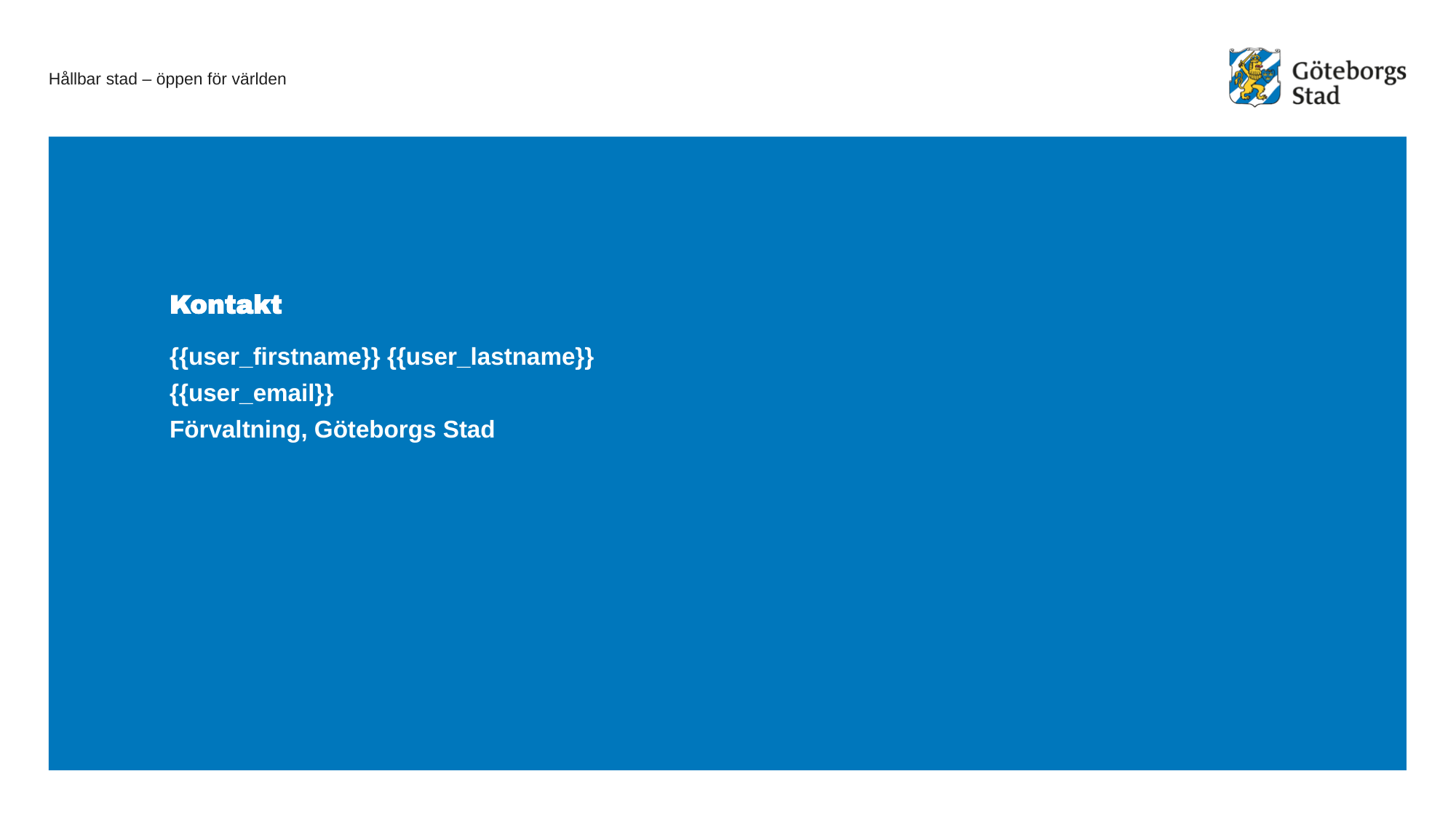

# Kontakt
{{user_firstname}} {{user_lastname}}
{{user_email}}
Förvaltning, Göteborgs Stad